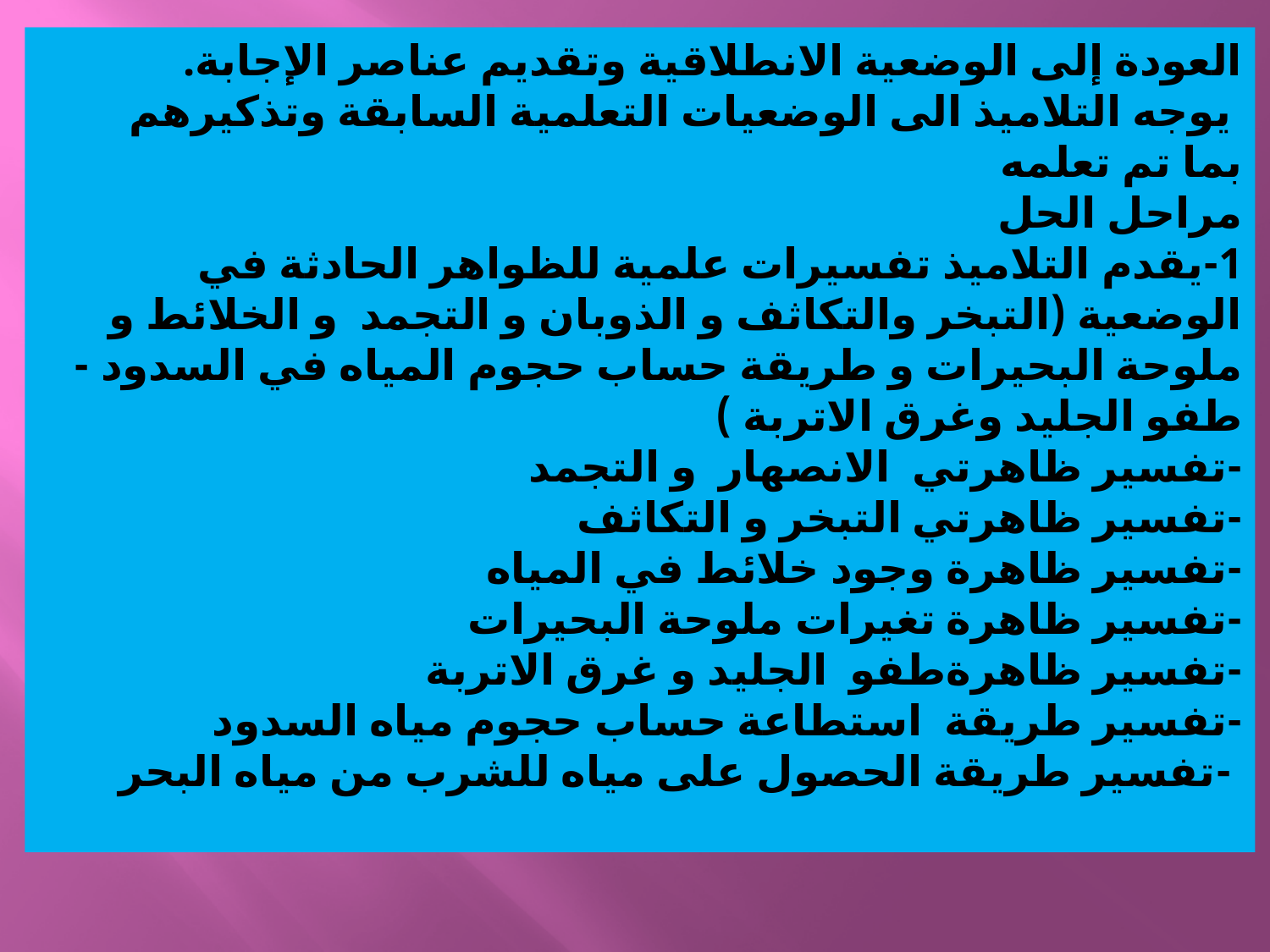

العودة إلى الوضعية الانطلاقية وتقديم عناصر الإجابة.
 يوجه التلاميذ الى الوضعيات التعلمية السابقة وتذكيرهم
بما تم تعلمه
مراحل الحل 
1-يقدم التلاميذ تفسيرات علمية للظواهر الحادثة في الوضعية (التبخر والتكاثف و الذوبان و التجمد  و الخلائط و ملوحة البحيرات و طريقة حساب حجوم المياه في السدود -طفو الجليد وغرق الاتربة )
-تفسير ظاهرتي  الانصهار  و التجمد
-تفسير ظاهرتي التبخر و التكاثف
-تفسير ظاهرة وجود خلائط في المياه
-تفسير ظاهرة تغيرات ملوحة البحيرات
-تفسير ظاهرةطفو  الجليد و غرق الاتربة
-تفسير طريقة  استطاعة حساب حجوم مياه السدود
-تفسير طريقة الحصول على مياه للشرب من مياه البحر